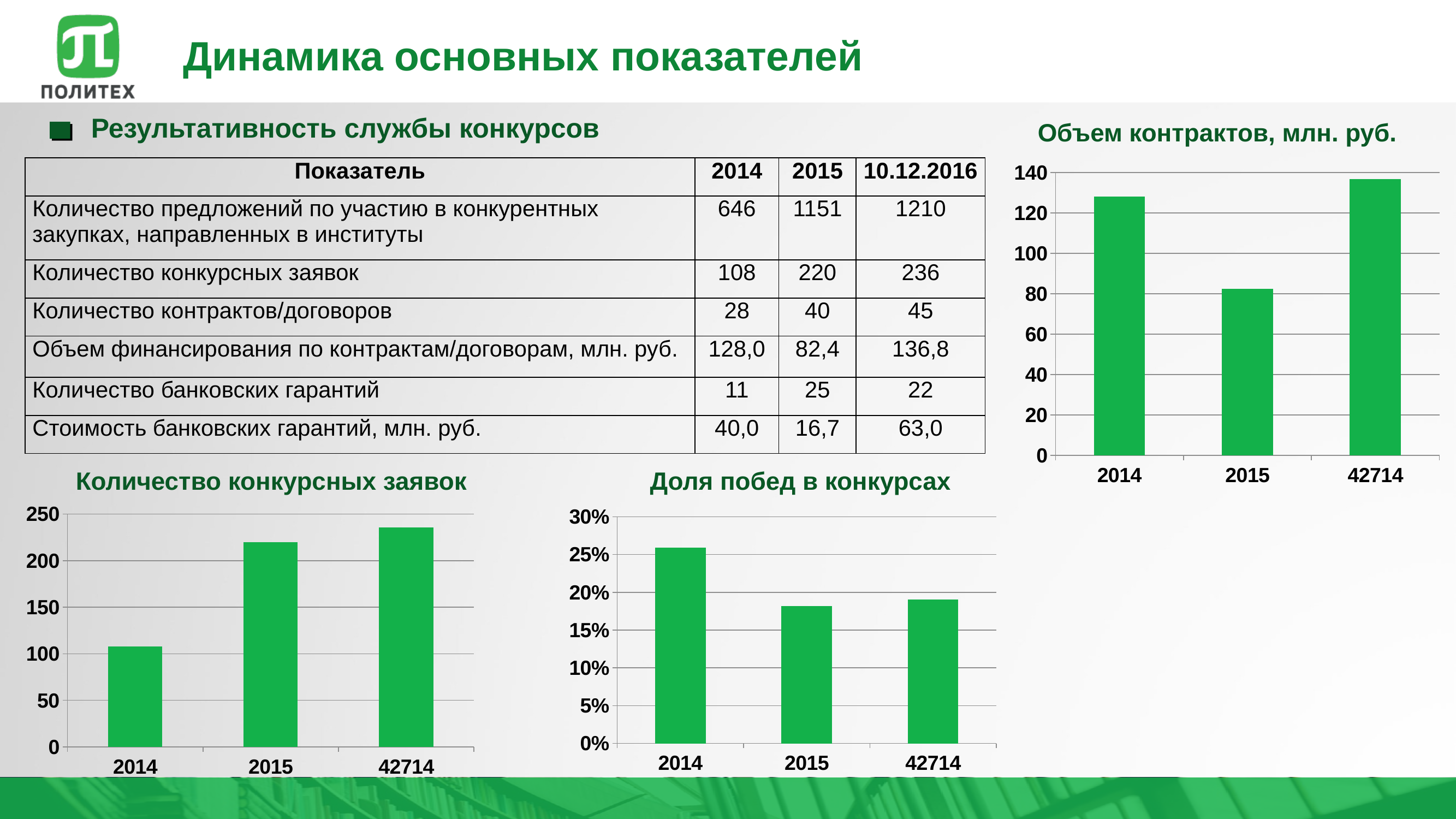

# Динамика основных показателей
Результативность службы конкурсов
Объем контрактов, млн. руб.

### Chart

| Category |  |
|---|---|
| 2014 | 128.0 |
| 2015 | 82.4 |
| 42714 | 136.8 |
| Показатель | 2014 | 2015 | 10.12.2016 |
| --- | --- | --- | --- |
| Количество предложений по участию в конкурентных закупках, направленных в институты | 646 | 1151 | 1210 |
| Количество конкурсных заявок | 108 | 220 | 236 |
| Количество контрактов/договоров | 28 | 40 | 45 |
| Объем финансирования по контрактам/договорам, млн. руб. | 128,0 | 82,4 | 136,8 |
| Количество банковских гарантий | 11 | 25 | 22 |
| Стоимость банковских гарантий, млн. руб. | 40,0 | 16,7 | 63,0 |
Количество конкурсных заявок
Доля побед в конкурсах

### Chart

| Category |  |
|---|---|
| 2014 | 108.0 |
| 2015 | 220.0 |
| 42714 | 236.0 |

### Chart

| Category |  |
|---|---|
| 2014 | 0.259259259259259 |
| 2015 | 0.18181818181818205 |
| 42714 | 0.190677966101695 |